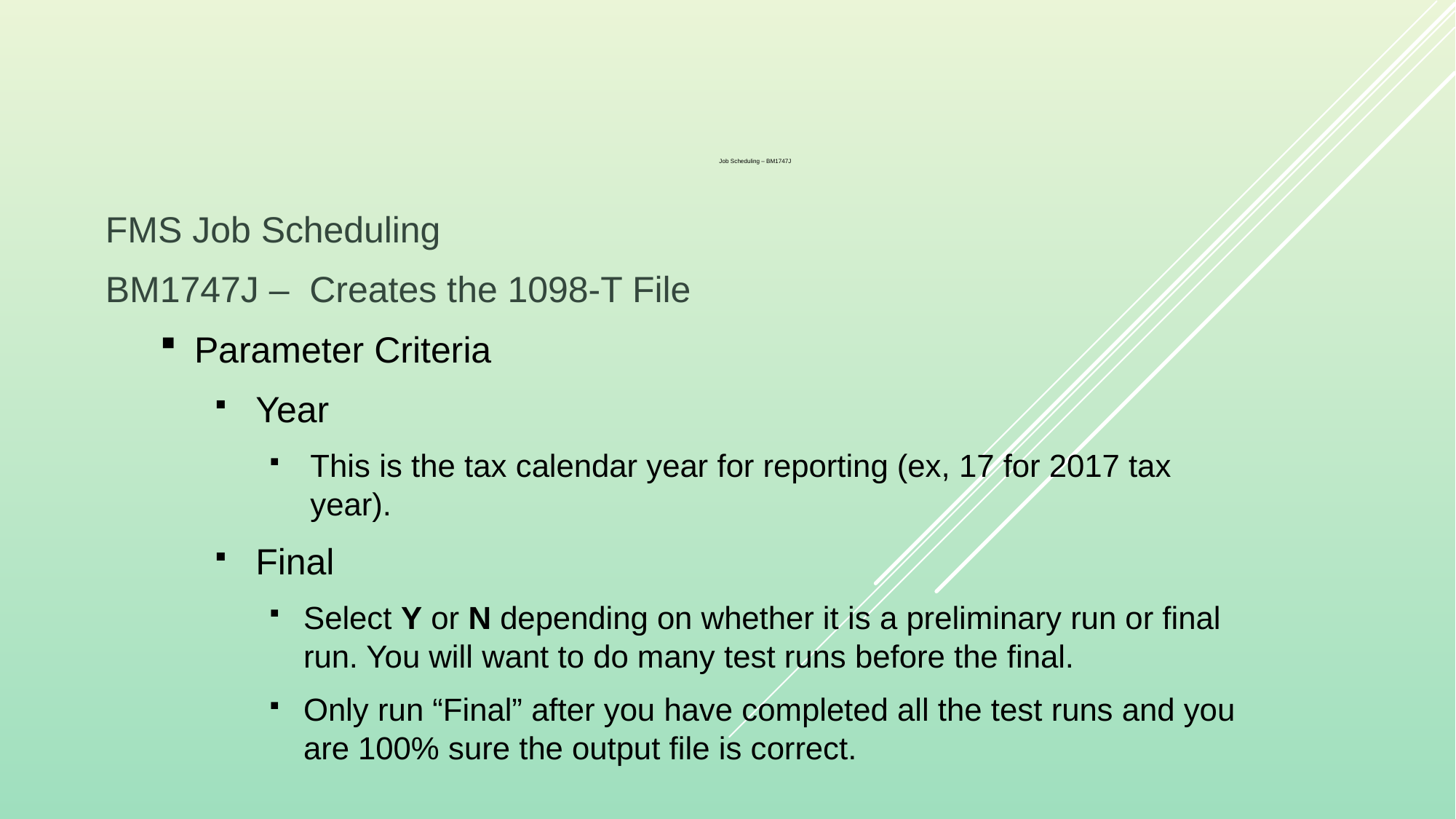

# Job Scheduling – BM1747J
FMS Job Scheduling
BM1747J –  Creates the 1098-T File
Parameter Criteria
Year
This is the tax calendar year for reporting (ex, 17 for 2017 tax year).
Final
Select Y or N depending on whether it is a preliminary run or final run. You will want to do many test runs before the final.
Only run “Final” after you have completed all the test runs and you are 100% sure the output file is correct.